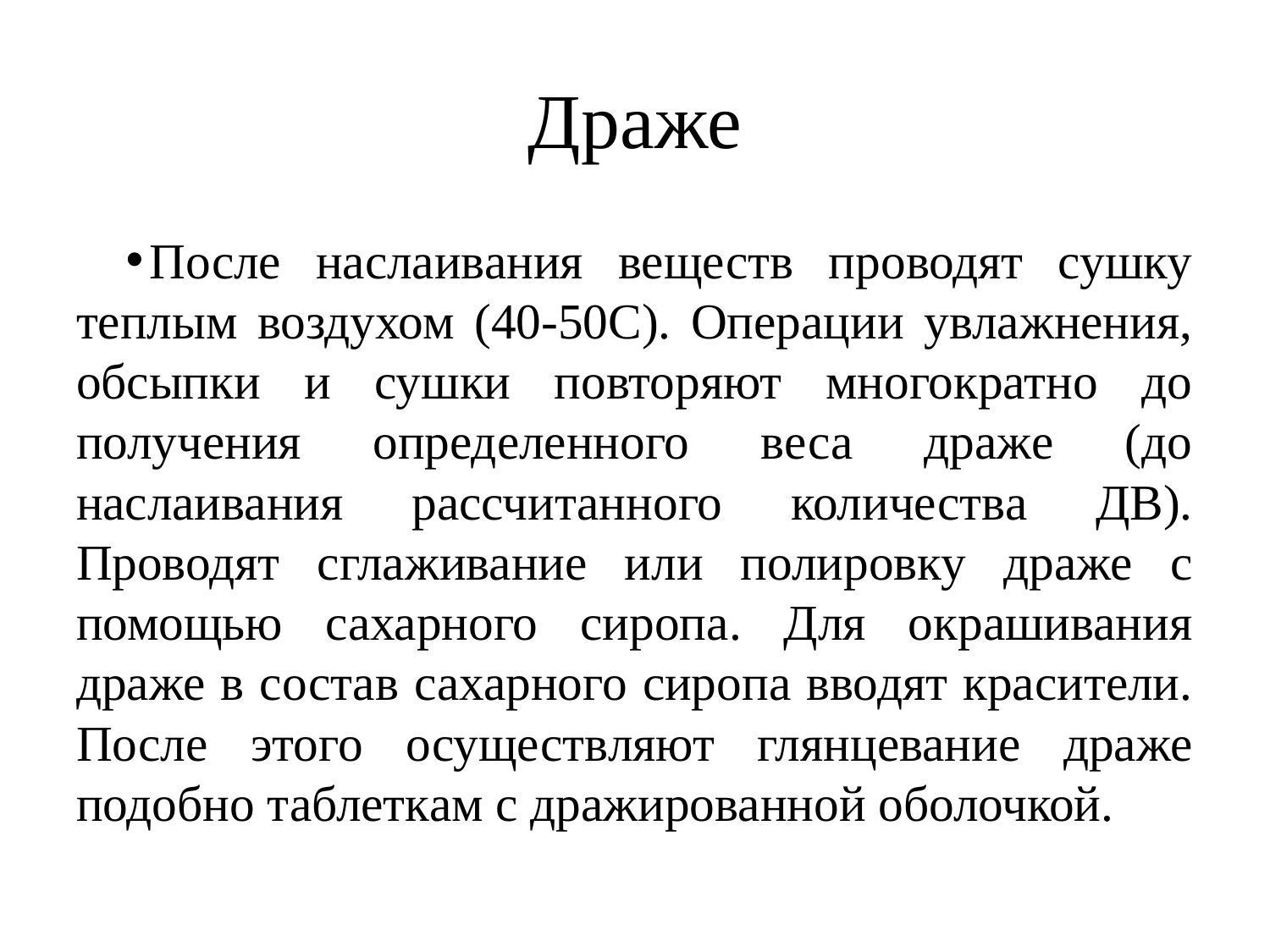

# Драже
После наслаивания веществ проводят сушку теплым воздухом (40-50С). Операции увлажнения, обсыпки и сушки повторяют многократно до получения определенного веса драже (до наслаивания рассчитанного количества ДВ). Проводят сглаживание или полировку драже с помощью сахарного сиропа. Для окрашивания драже в состав сахарного сиропа вводят красители. После этого осуществляют глянцевание драже подобно таблеткам с дражированной оболочкой.